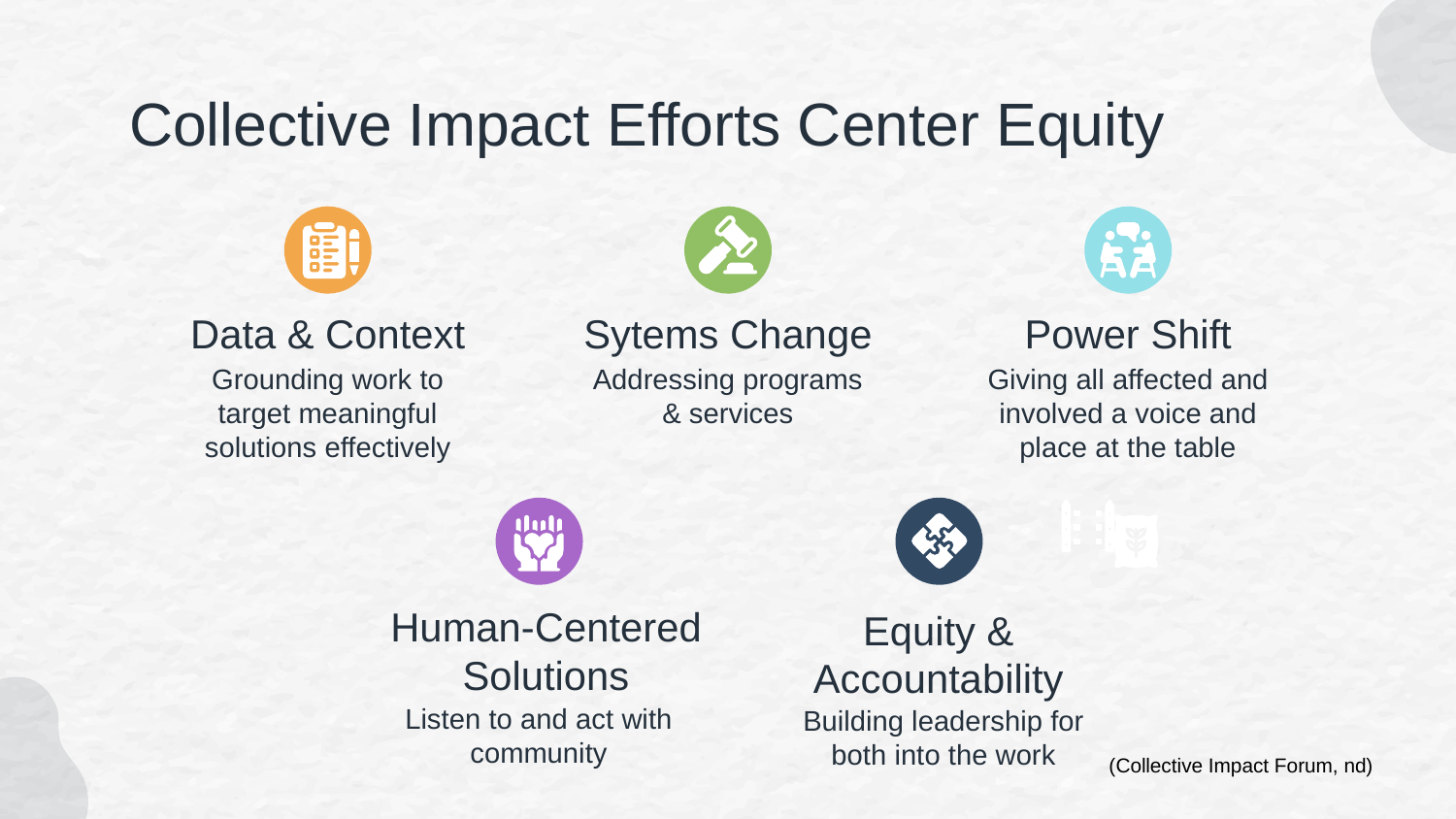

# Collective Impact Efforts Center Equity

Data & Context
Sytems Change
Power Shift
Grounding work to target meaningful solutions effectively
Addressing programs & services
Giving all affected and involved a voice and place at the table

Equity & Accountability
Human-Centered Solutions
Listen to and act with community
Building leadership for both into the work
(Collective Impact Forum, nd)